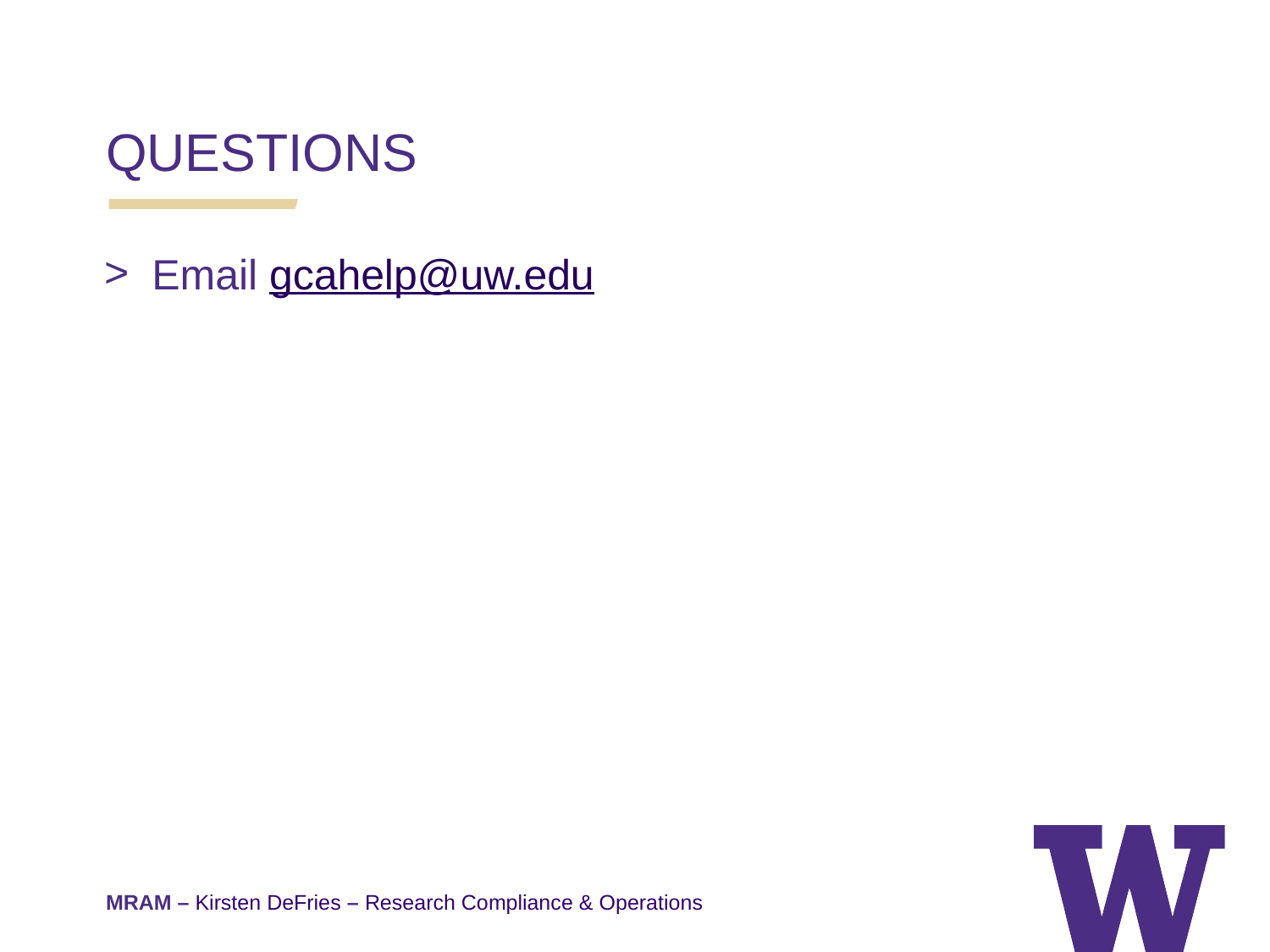

QUESTIONS
Email gcahelp@uw.edu
MRAM – Kirsten DeFries – Research Compliance & Operations